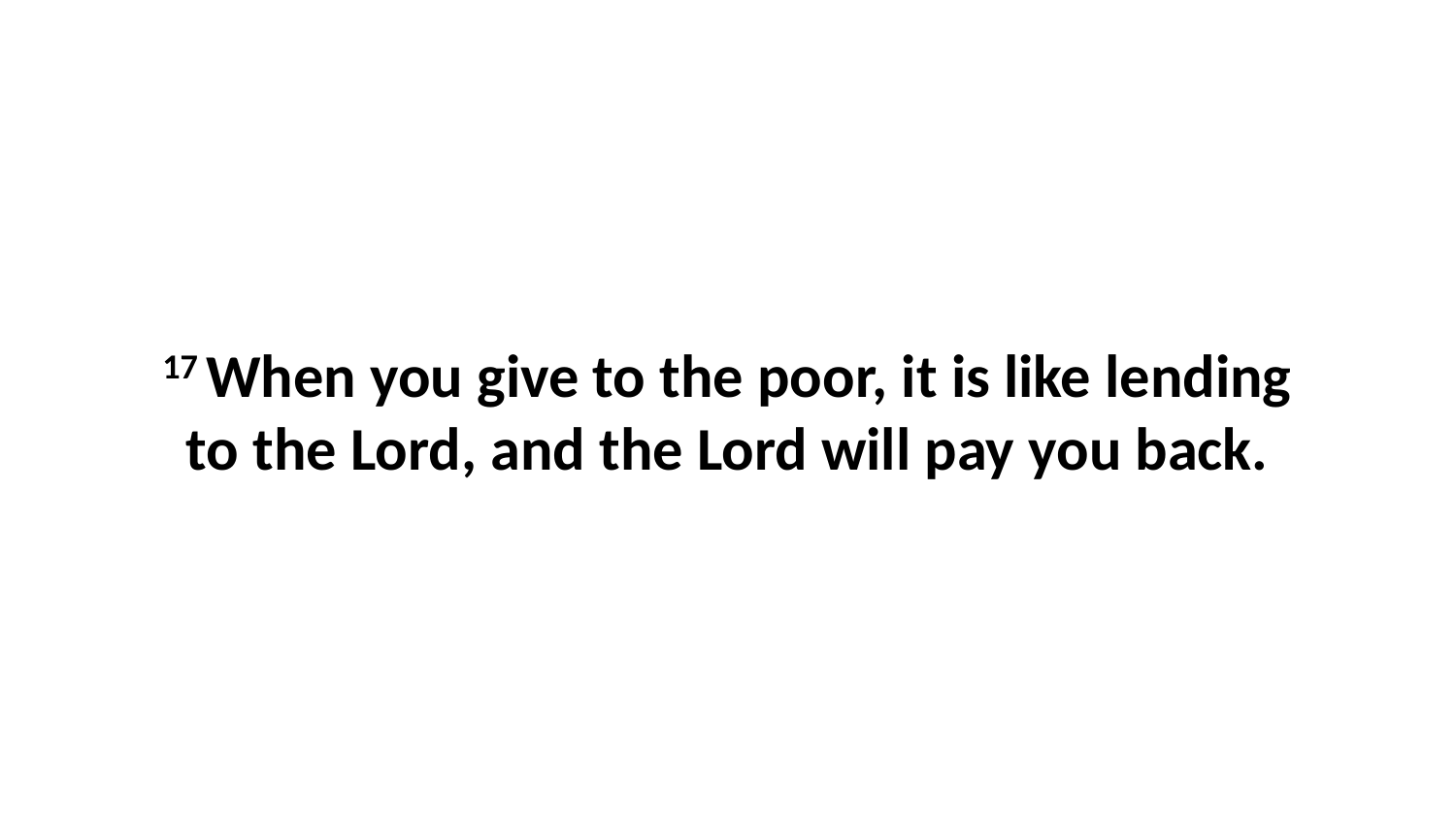

17 When you give to the poor, it is like lending to the Lord, and the Lord will pay you back.